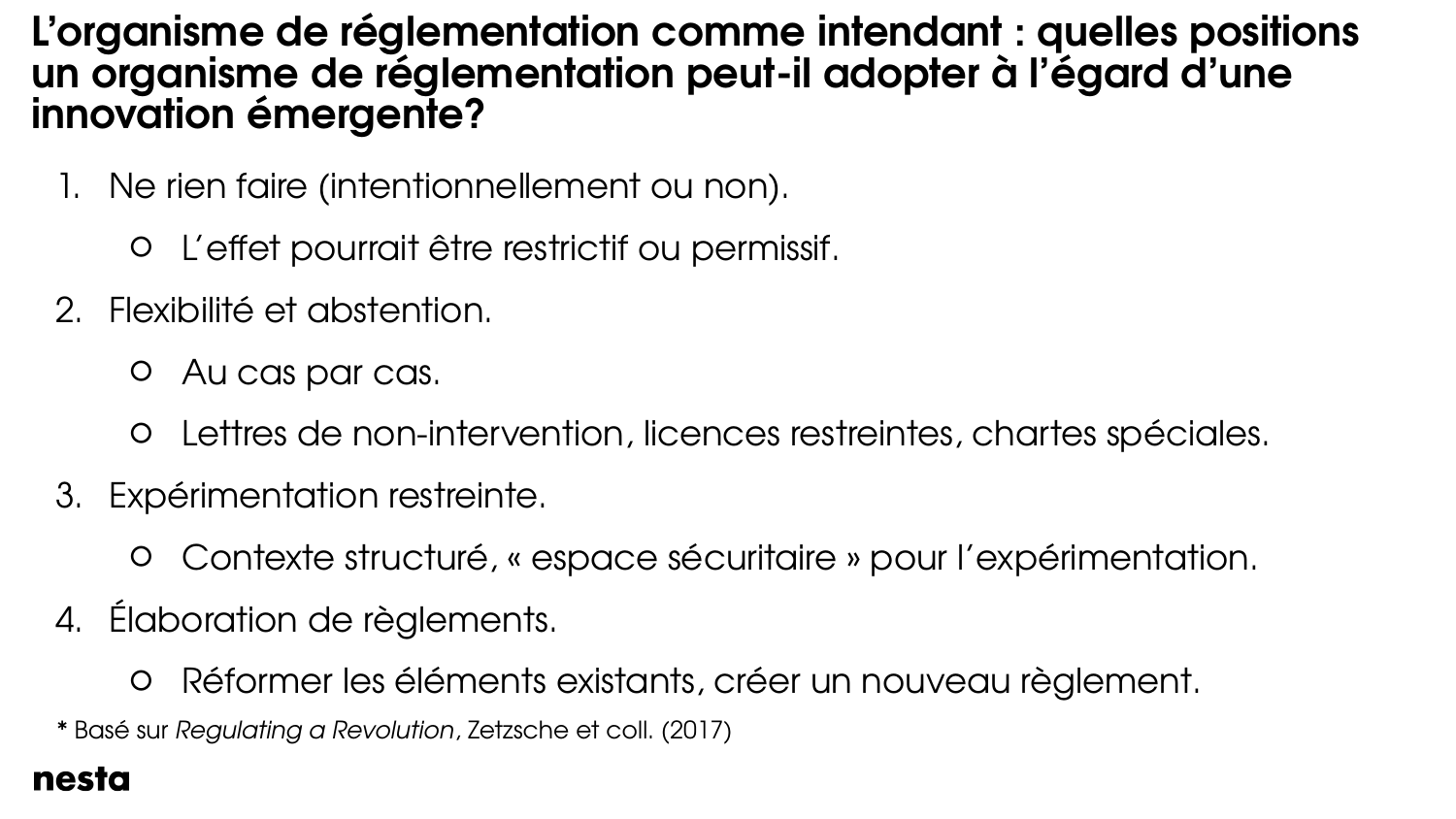

# L’organisme de réglementation comme intendant : quelles positions un organisme de réglementation peut-il adopter à l’égard d’une innovation émergente?
Ne rien faire (intentionnellement ou non).
L’effet pourrait être restrictif ou permissif.
Flexibilité et abstention.
Au cas par cas.
Lettres de non-intervention, licences restreintes, chartes spéciales.
Expérimentation restreinte.
Contexte structuré, « espace sécuritaire » pour l’expérimentation.
Élaboration de règlements.
Réformer les éléments existants, créer un nouveau règlement.
* Basé sur Regulating a Revolution, Zetzsche et coll. (2017)